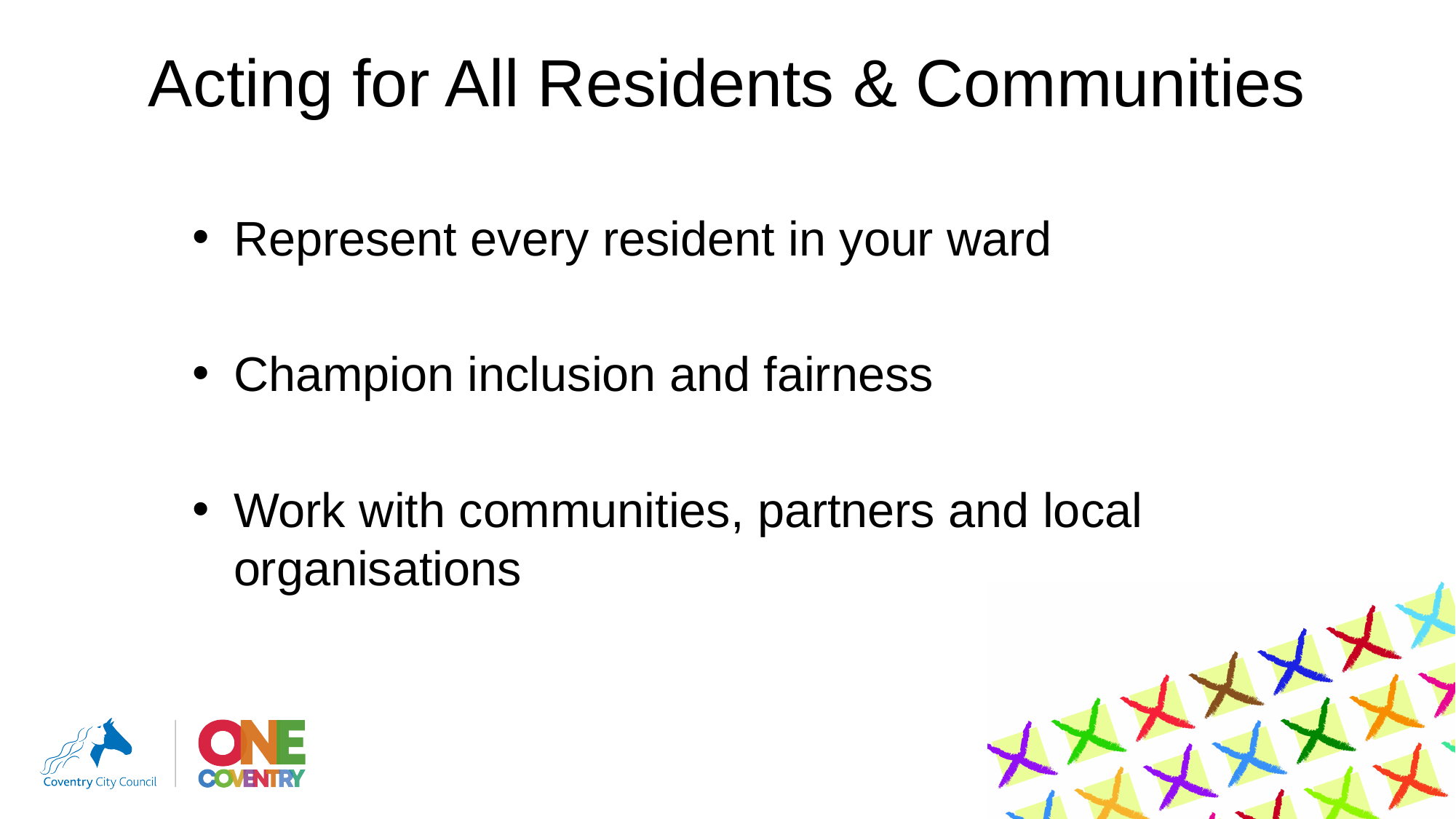

# Acting for All Residents & Communities
Represent every resident in your ward

Champion inclusion and fairness

Work with communities, partners and local organisations